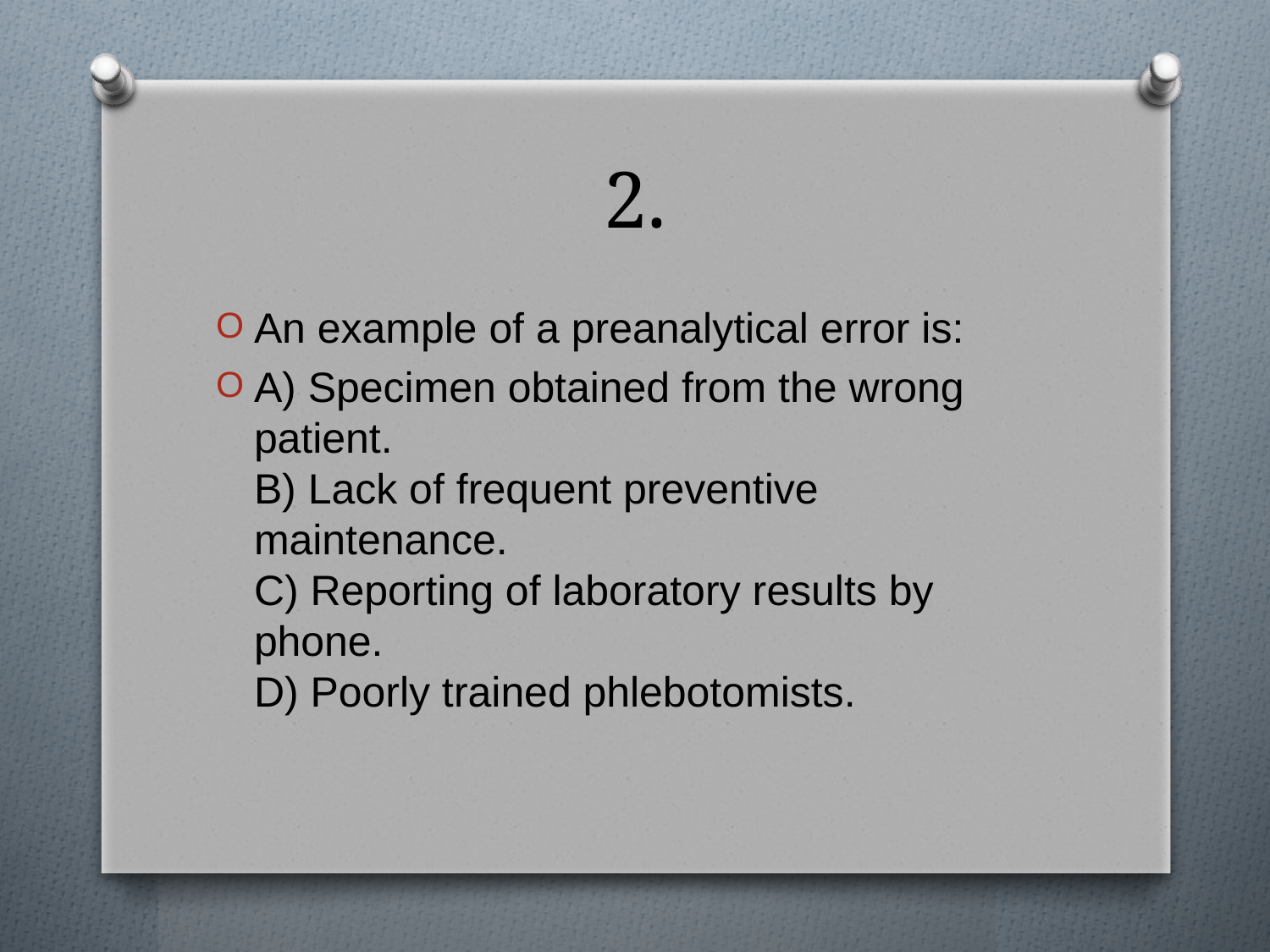

# 2.
An example of a preanalytical error is:
A) Specimen obtained from the wrong patient.
B) Lack of frequent preventive maintenance.
C) Reporting of laboratory results by phone.
D) Poorly trained phlebotomists.